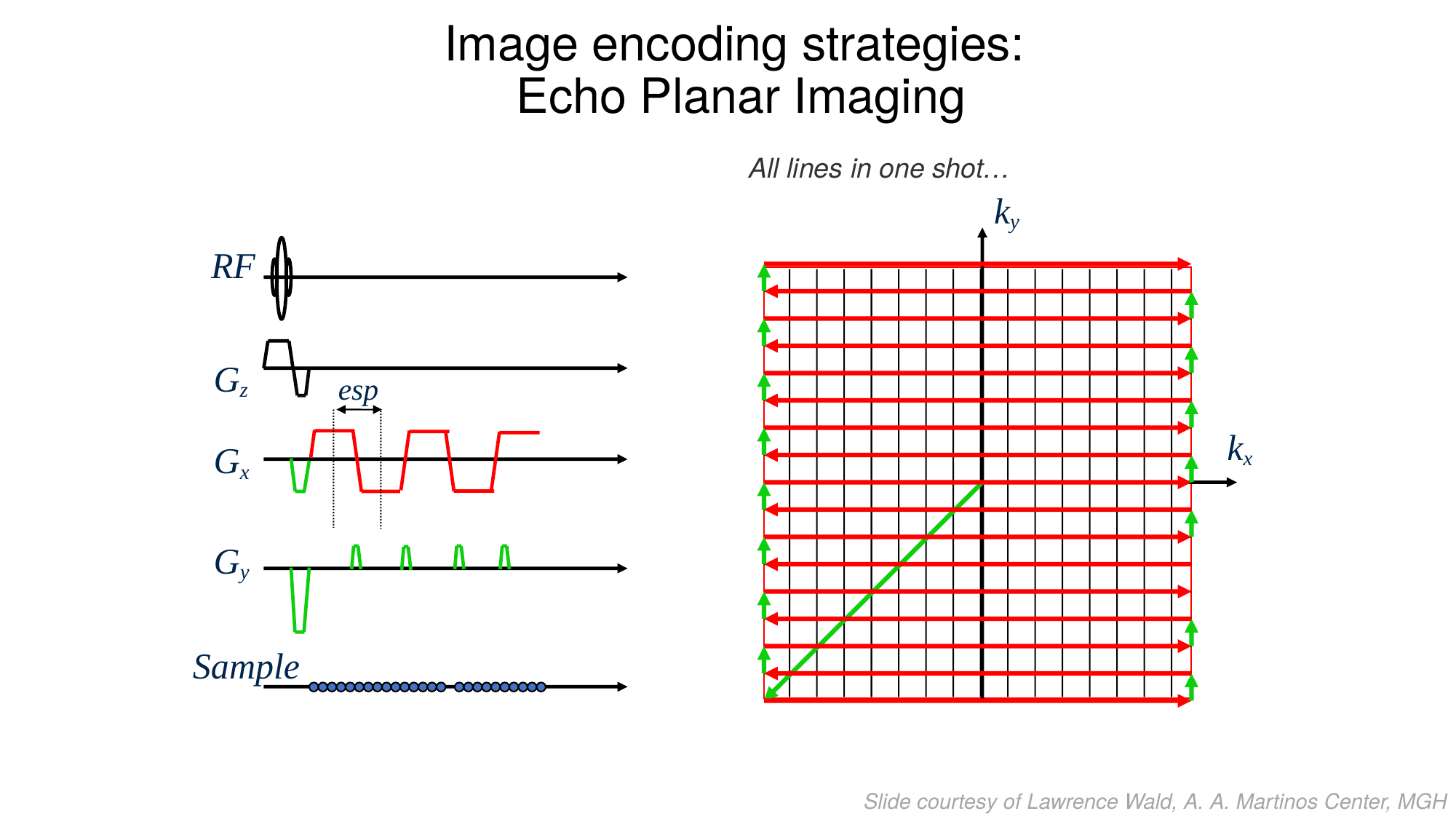

# Image encoding strategies: Echo Planar Imaging
All lines in one shot…
ky
RF

Gz
esp

kx

Gx

Gy

Sample

Slide courtesy of Lawrence Wald, A. A. Martinos Center, MGH